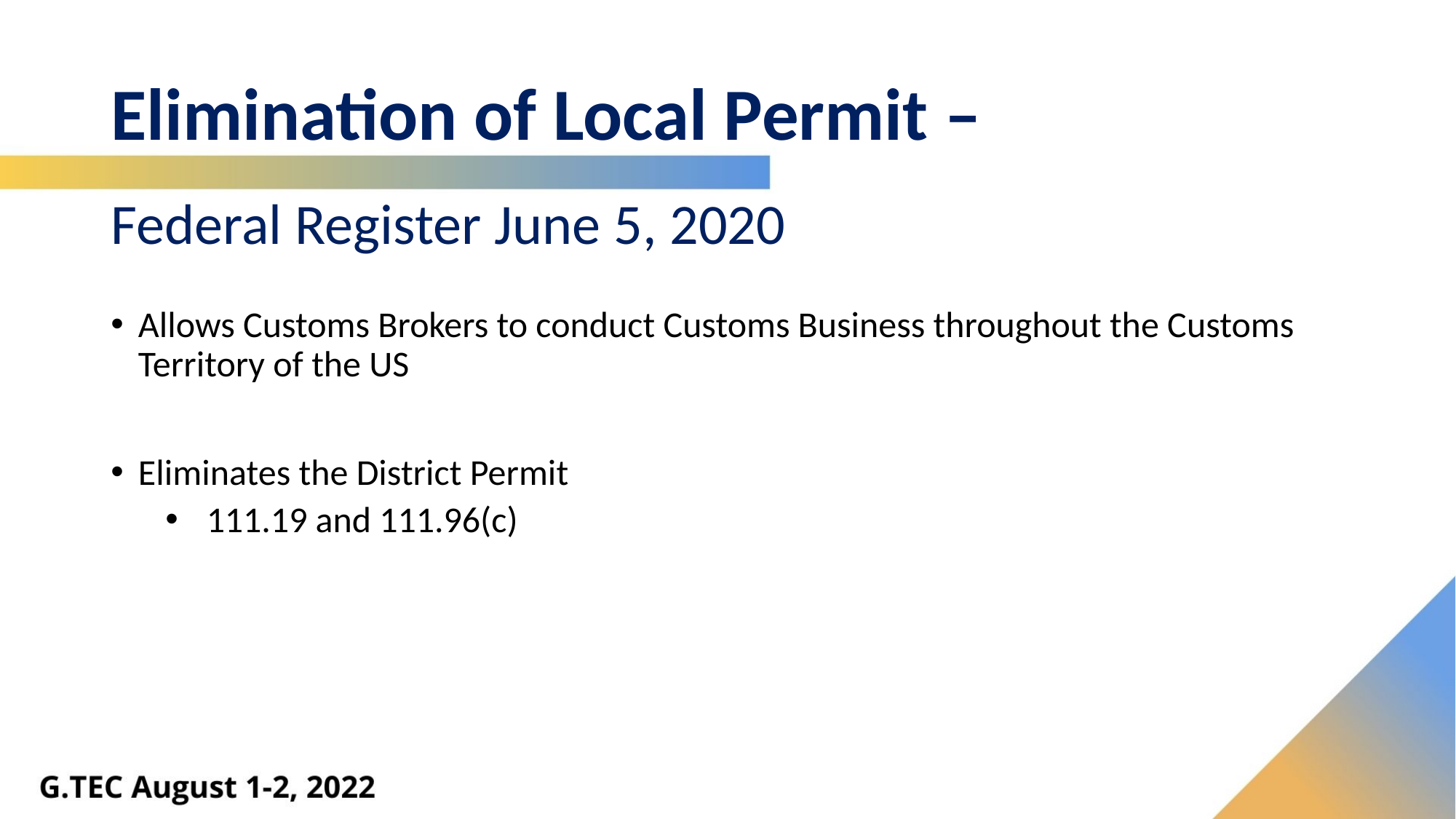

# Elimination of Local Permit – Federal Register June 5, 2020
Allows Customs Brokers to conduct Customs Business throughout the Customs Territory of the US

Eliminates the District Permit
111.19 and 111.96(c)